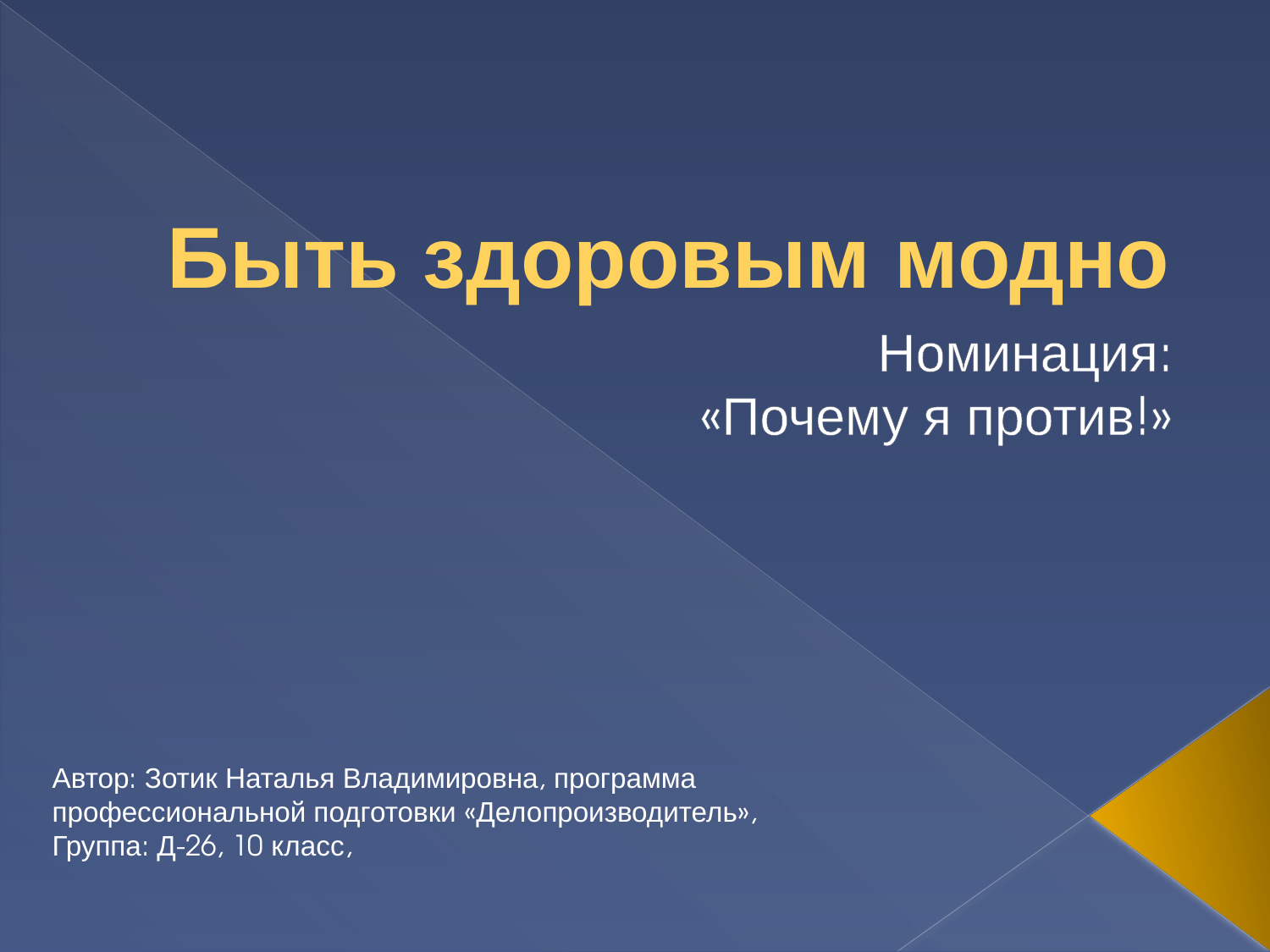

# Быть здоровым модно
Номинация:
«Почему я против!»

Автор: Зотик Наталья Владимировна, программа профессиональной подготовки «Делопроизводитель»,
Группа: Д-26, 10 класс,